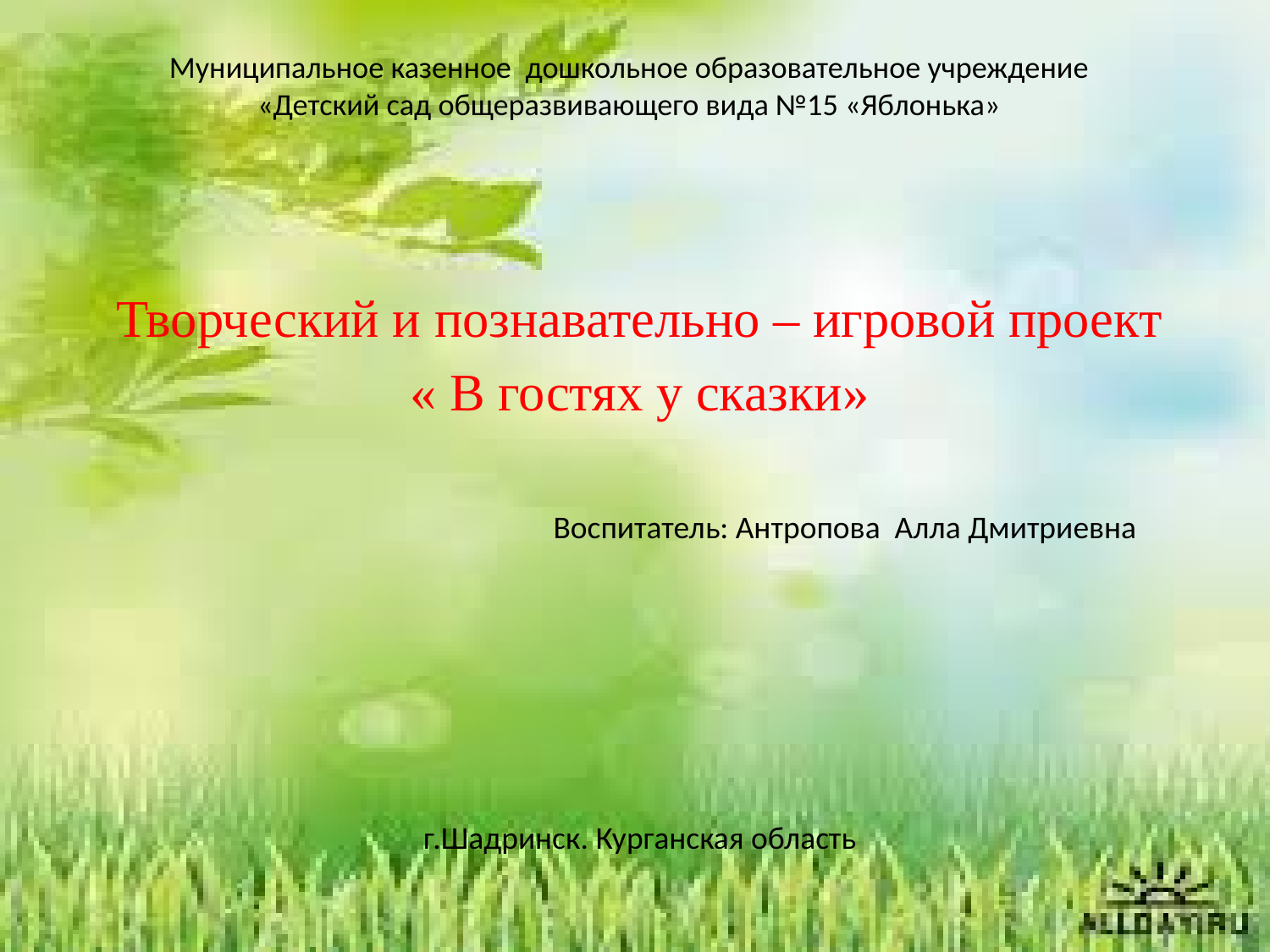

# Муниципальное казенное  дошкольное образовательное учреждение «Детский сад общеразвивающего вида №15 «Яблонька»
Творческий и познавательно – игровой проект
« В гостях у сказки»

                                                         Воспитатель: Антропова  Алла Дмитриевна

г.Шадринск. Курганская область